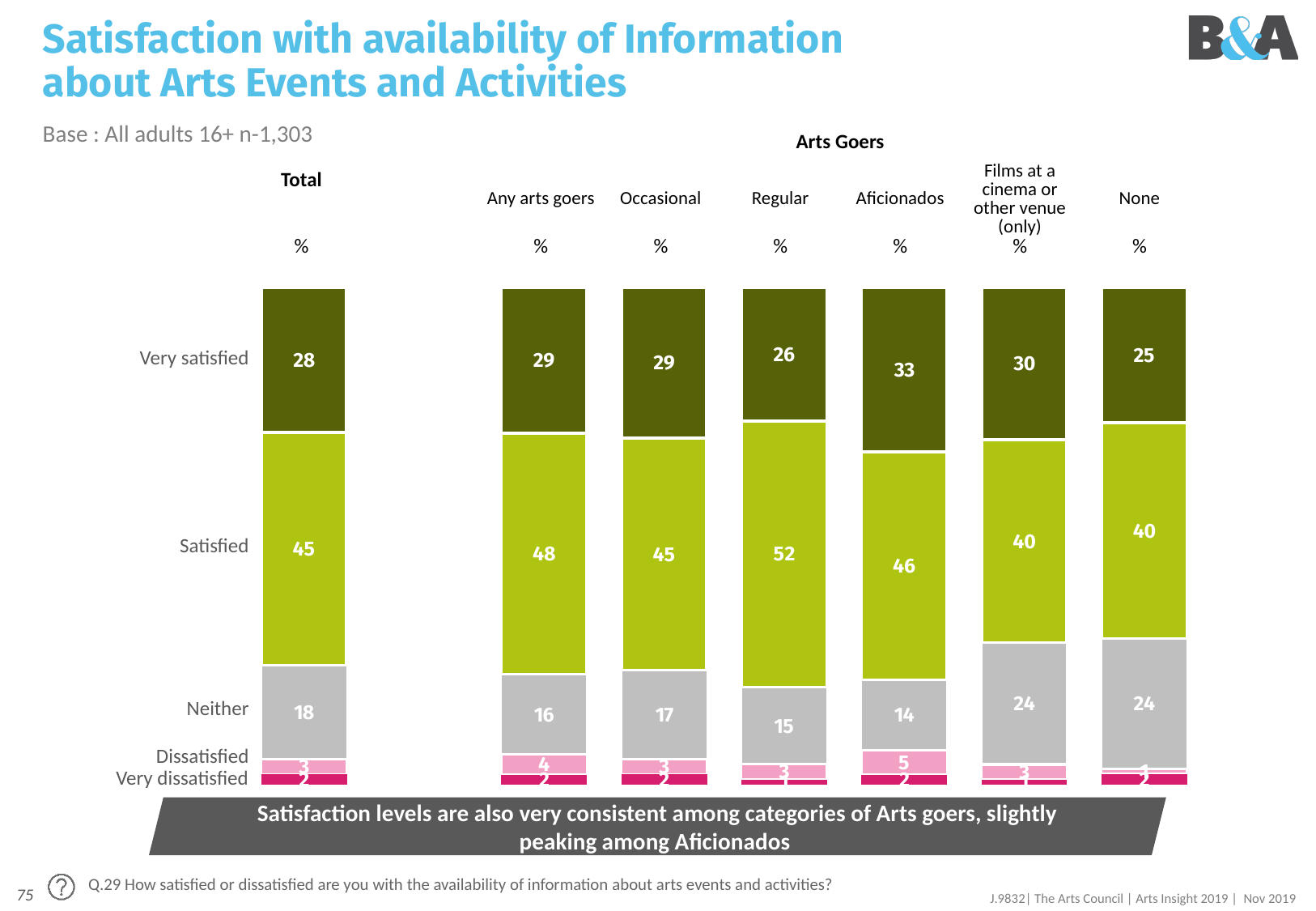

# Satisfaction with availability of Information about Arts Events and Activities
Base : All adults 16+ n-1,303

| Total |  | Arts Goers |  |  |  |  |  |
| --- | --- | --- | --- | --- | --- | --- | --- |
|  |  | Any arts goers | Occasional | Regular | Aficionados | Films at a cinema or other venue (only) | None |
| % |  | % | % | % | % | % | % |

### Chart

| Category | Very satisfied | Satisfied | Neither Satisfied nor Dissatisfied | Dissatisfied | Very dissatisfied |
|---|---|---|---|---|---|
| Column10 | 28.0 | 45.0 | 18.0 | 3.0 | 2.0 |
| Column11 | None | None | None | None | None |
| Column2 | 29.0 | 48.0 | 16.0 | 4.0 | 2.0 |
| Column4 | 29.0 | 45.0 | 17.0 | 3.0 | 2.0 |
| Column5 | 26.0 | 52.0 | 15.0 | 3.0 | 1.0 |
| Column6 | 33.0 | 46.0 | 14.0 | 5.0 | 2.0 |
| Column7 | 30.0 | 40.0 | 24.0 | 3.0 | 1.0 |
| Column3 | 25.0 | 40.0 | 24.0 | 1.0 | 2.0 |
| Very satisfied |
| --- |
| Satisfied |
| Neither |
| Dissatisfied |
|  |
Very dissatisfied
Satisfaction levels are also very consistent among categories of Arts goers, slightly peaking among Aficionados
Q.29 How satisfied or dissatisfied are you with the availability of information about arts events and activities?